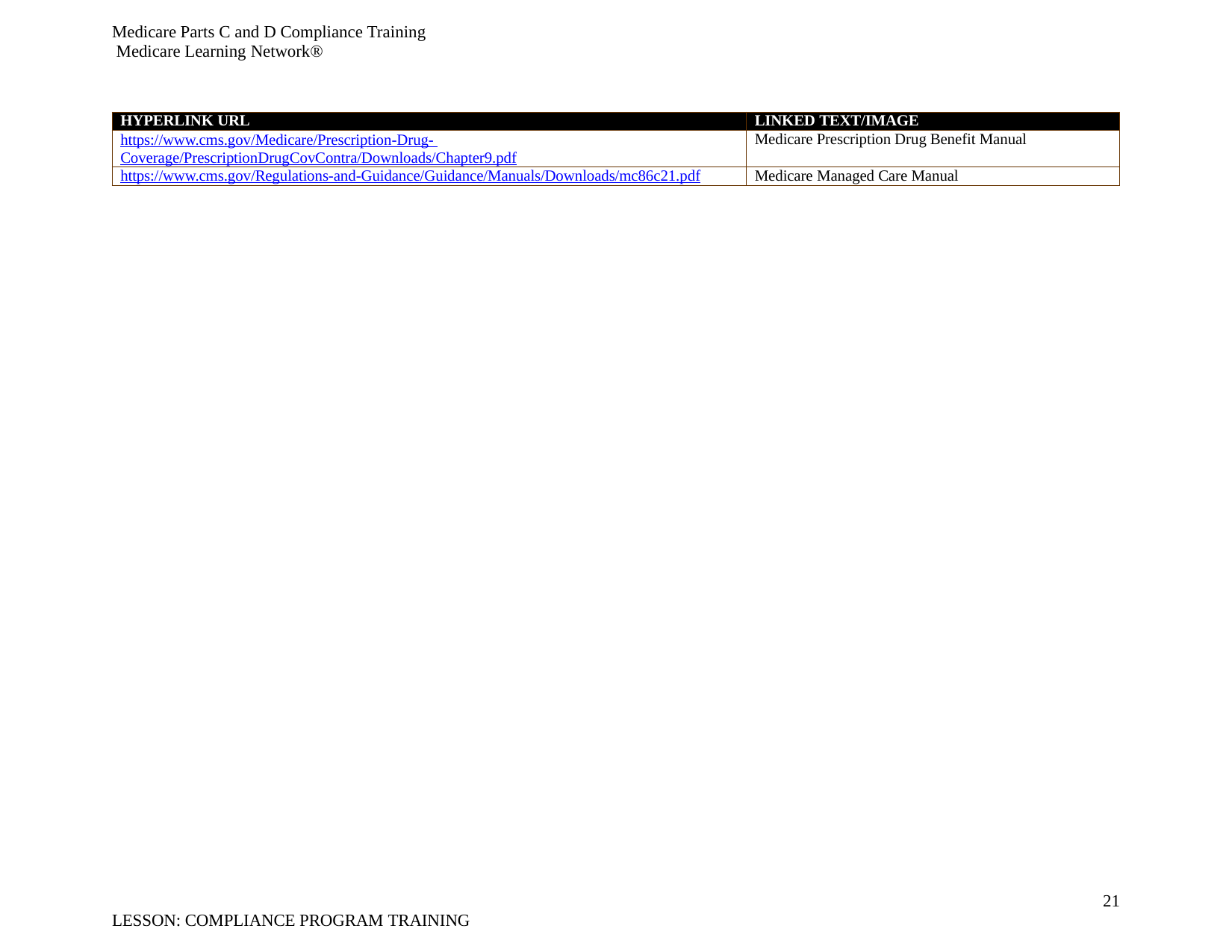

Medicare Parts C and D Compliance Training  Medicare Learning Network®
| HYPERLINK URL | LINKED TEXT/IMAGE |
| --- | --- |
| https://www.cms.gov/Medicare/Prescription-Drug- Coverage/PrescriptionDrugCovContra/Downloads/Chapter9.pdf | Medicare Prescription Drug Benefit Manual |
| https://www.cms.gov/Regulations-and-Guidance/Guidance/Manuals/Downloads/mc86c21.pdf | Medicare Managed Care Manual |
21
LESSON: COMPLIANCE PROGRAM TRAINING